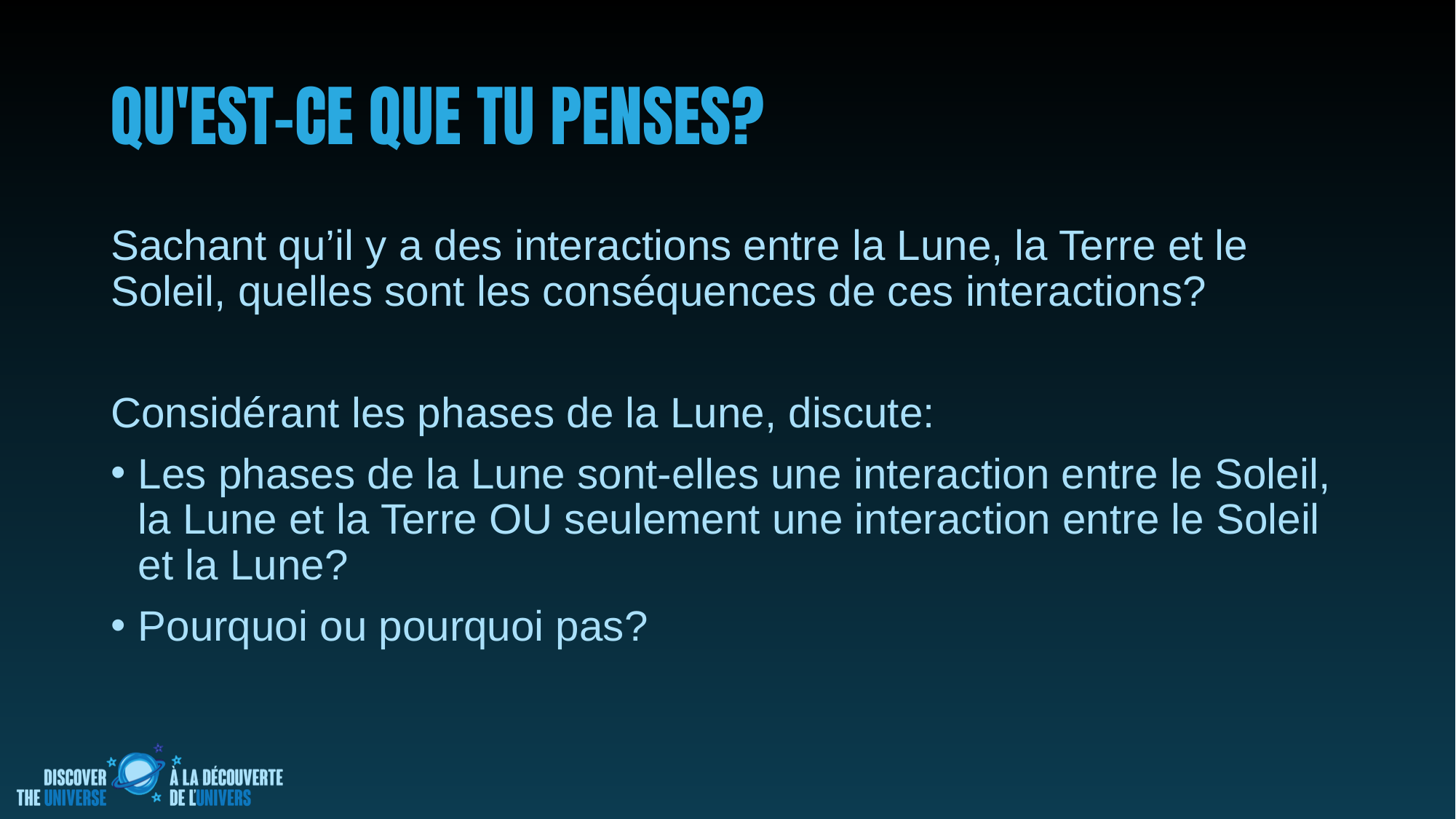

# Qu'est-ce que tu penses?
Sachant qu’il y a des interactions entre la Lune, la Terre et le Soleil, quelles sont les conséquences de ces interactions?

Considérant les phases de la Lune, discute:
Les phases de la Lune sont-elles une interaction entre le Soleil, la Lune et la Terre OU seulement une interaction entre le Soleil et la Lune?
Pourquoi ou pourquoi pas?